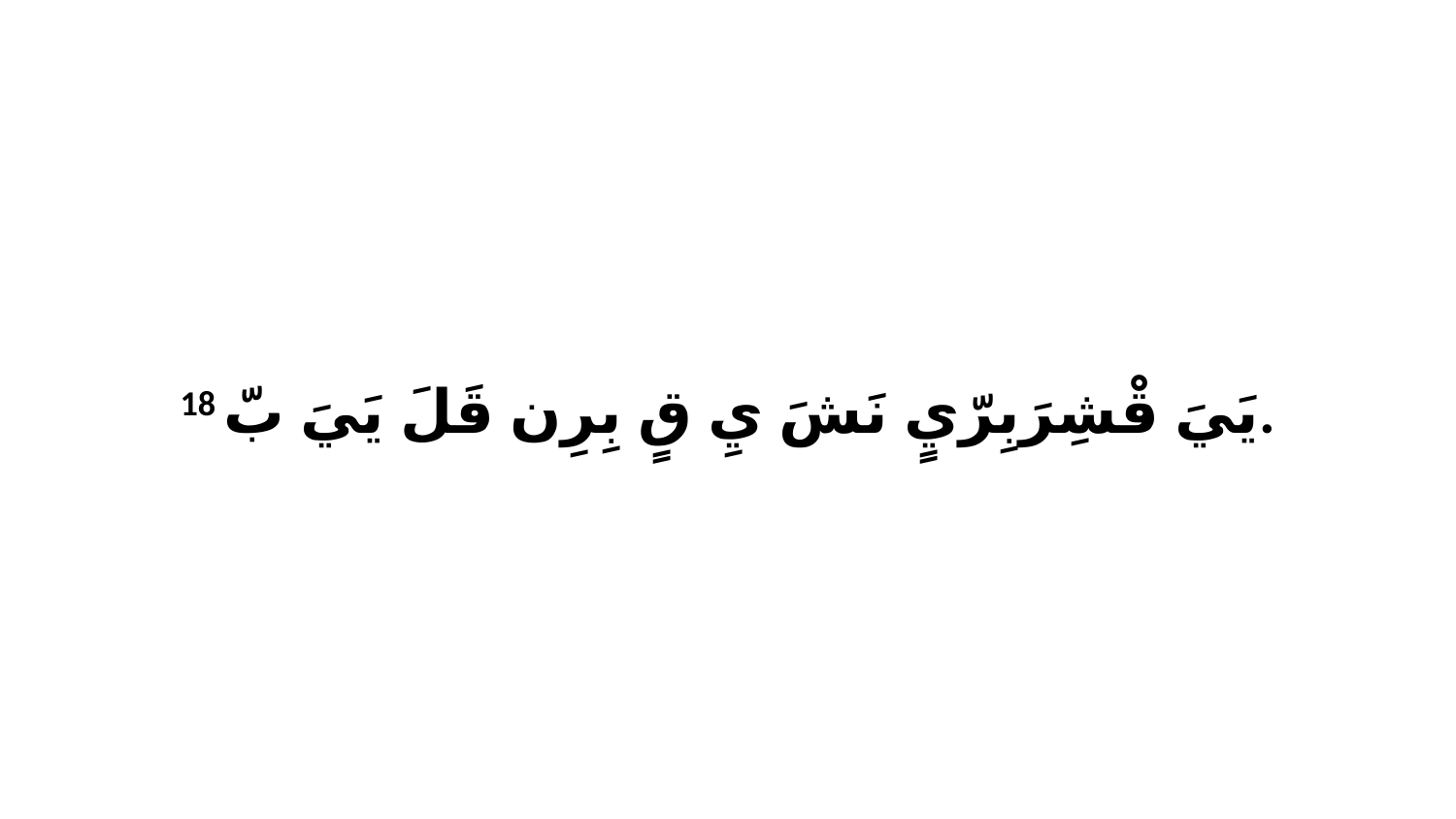

18 يَيَ قْشِرَبِرّيٍ نَشَ يِ قٍ بِرِن قَلَ يَيَ بّ.